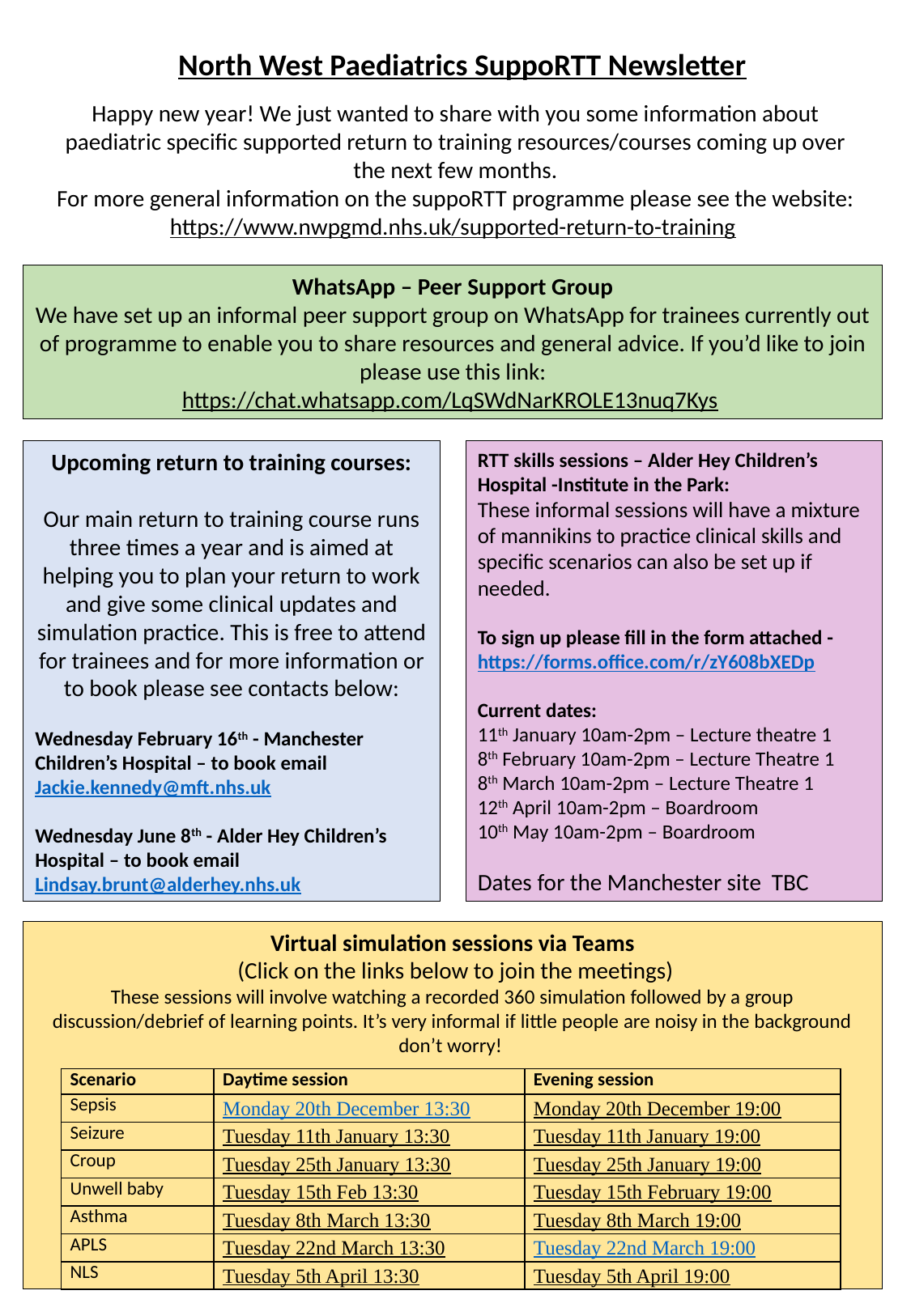

North West Paediatrics SuppoRTT Newsletter
Happy new year! We just wanted to share with you some information about paediatric specific supported return to training resources/courses coming up over the next few months.
For more general information on the suppoRTT programme please see the website:
https://www.nwpgmd.nhs.uk/supported-return-to-training
WhatsApp – Peer Support Group
We have set up an informal peer support group on WhatsApp for trainees currently out of programme to enable you to share resources and general advice. If you’d like to join please use this link:
https://chat.whatsapp.com/LqSWdNarKROLE13nuq7Kys
Upcoming return to training courses:

Our main return to training course runs three times a year and is aimed at helping you to plan your return to work and give some clinical updates and simulation practice. This is free to attend for trainees and for more information or to book please see contacts below:

Wednesday February 16th - Manchester Children’s Hospital – to book email Jackie.kennedy@mft.nhs.uk

Wednesday June 8th - Alder Hey Children’s Hospital – to book email Lindsay.brunt@alderhey.nhs.uk
RTT skills sessions – Alder Hey Children’s Hospital -Institute in the Park:
These informal sessions will have a mixture of mannikins to practice clinical skills and specific scenarios can also be set up if needed.

To sign up please fill in the form attached - https://forms.office.com/r/zY608bXEDp

Current dates:
11th January 10am-2pm – Lecture theatre 1
8th February 10am-2pm – Lecture Theatre 1
8th March 10am-2pm – Lecture Theatre 1
12th April 10am-2pm – Boardroom
10th May 10am-2pm – Boardroom

Dates for the Manchester site  TBC
Virtual simulation sessions via Teams
 (Click on the links below to join the meetings)
These sessions will involve watching a recorded 360 simulation followed by a group discussion/debrief of learning points. It’s very informal if little people are noisy in the background don’t worry!

| Scenario | Daytime session | Evening session |
| --- | --- | --- |
| Sepsis | Monday 20th December 13:30 | Monday 20th December 19:00​​​​​​​ |
| Seizure | Tuesday 11th January 13:30​​​​​​​ | Tuesday 11th January 19:00​​​​​​​ |
| Croup | Tuesday 25th January 13:30​​​​​​​ | Tuesday 25th January 19:00​​​​​​​ |
| Unwell baby | Tuesday 15th Feb 13:30​​​​​​​ | Tuesday 15th February 19:00​​​​​​​ |
| Asthma | Tuesday 8th March 13:30​​​​​​​ | Tuesday 8th March 19:00​​​​​​​ |
| APLS | Tuesday 22nd March 13:30​​​​​​​ | Tuesday 22nd March 19:00 |
| NLS | Tuesday 5th April 13:30​​​​​​​ | Tuesday 5th April 19:00​​​​​​​ |